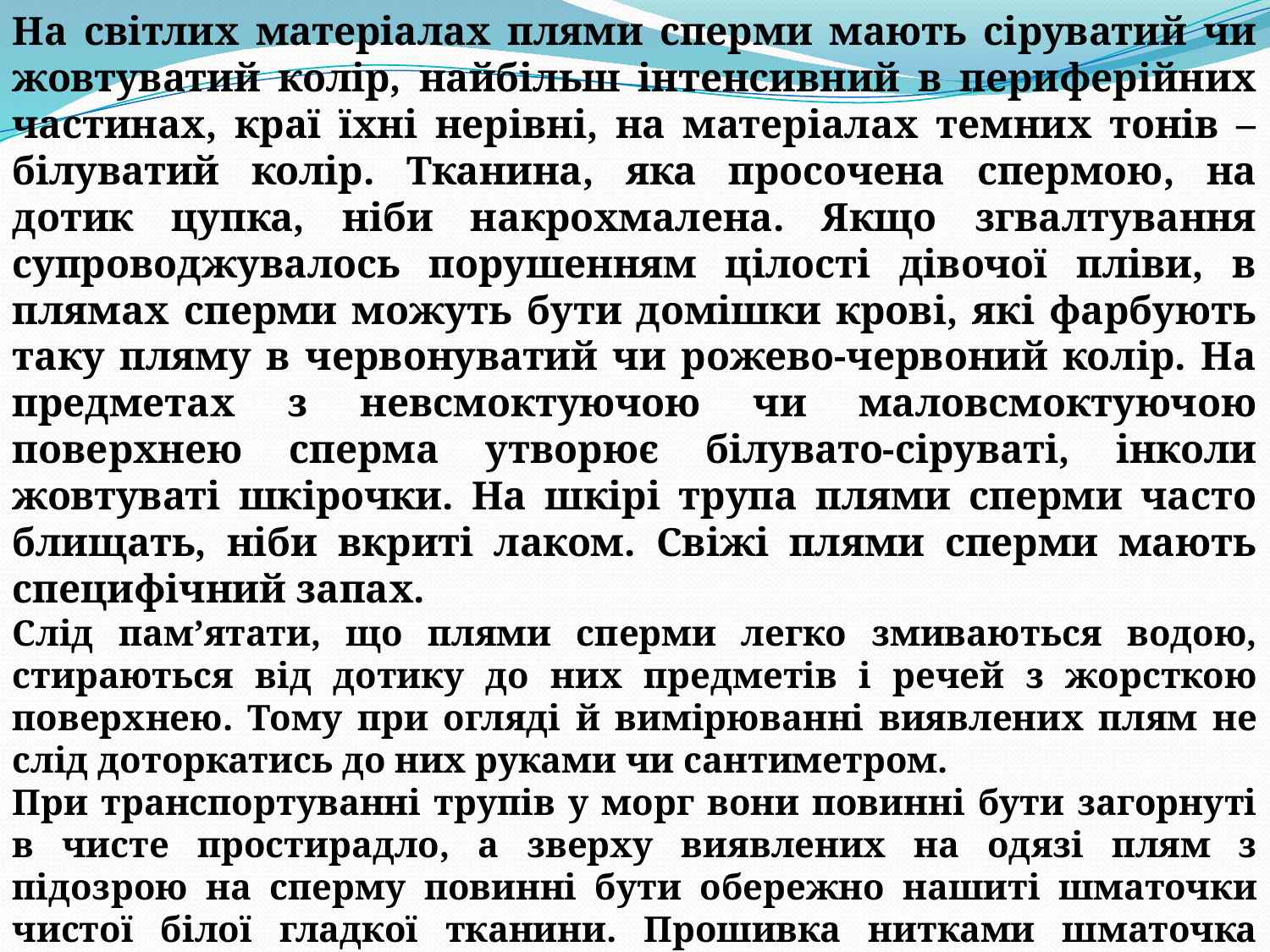

На світлих матеріалах плями сперми мають сіруватий чи жовтуватий колір, найбільш інтенсивний в периферійних частинах, краї їхні нерівні, на матеріалах темних тонів – білуватий колір. Тканина, яка просочена спермою, на дотик цупка, ніби накрохмалена. Якщо згвалтування супроводжувалось порушенням цілості дівочої пліви, в плямах сперми можуть бути домішки крові, які фарбують таку пляму в червонуватий чи рожево-червоний колір. На предметах з невсмоктуючою чи маловсмоктуючою поверхнею сперма утворює білувато-сіруваті, інколи жовтуваті шкірочки. На шкірі трупа плями сперми часто блищать, ніби вкриті лаком. Свіжі плями сперми мають специфічний запах.
Слід пам’ятати, що плями сперми легко змиваються водою, стираються від дотику до них предметів і речей з жорсткою поверхнею. Тому при огляді й вимірюванні виявлених плям не слід доторкатись до них руками чи сантиметром.
При транспортуванні трупів у морг вони повинні бути загорнуті в чисте простирадло, а зверху виявлених на одязі плям з підозрою на сперму повинні бути обережно нашиті шматочки чистої білої гладкої тканини. Прошивка нитками шматочка тканини повинна проводитись на відстані 3-5 см від краю плями.